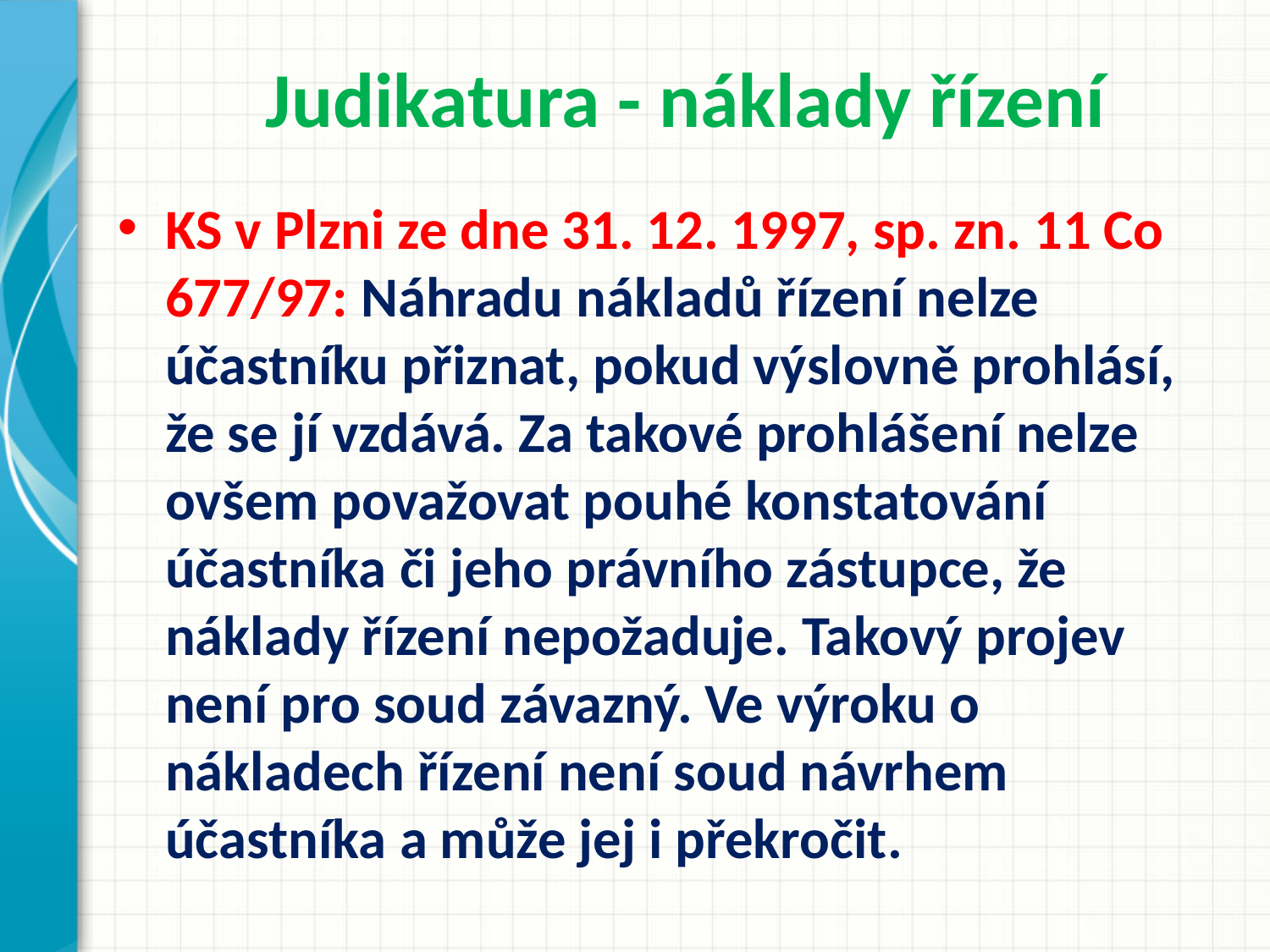

# Judikatura - náklady řízení
KS v Plzni ze dne 31. 12. 1997, sp. zn. 11 Co 677/97: Náhradu nákladů řízení nelze účastníku přiznat, pokud výslovně prohlásí, že se jí vzdává. Za takové prohlášení nelze ovšem považovat pouhé konstatování účastníka či jeho právního zástupce, že náklady řízení nepožaduje. Takový projev není pro soud závazný. Ve výroku o nákladech řízení není soud návrhem účastníka a může jej i překročit.